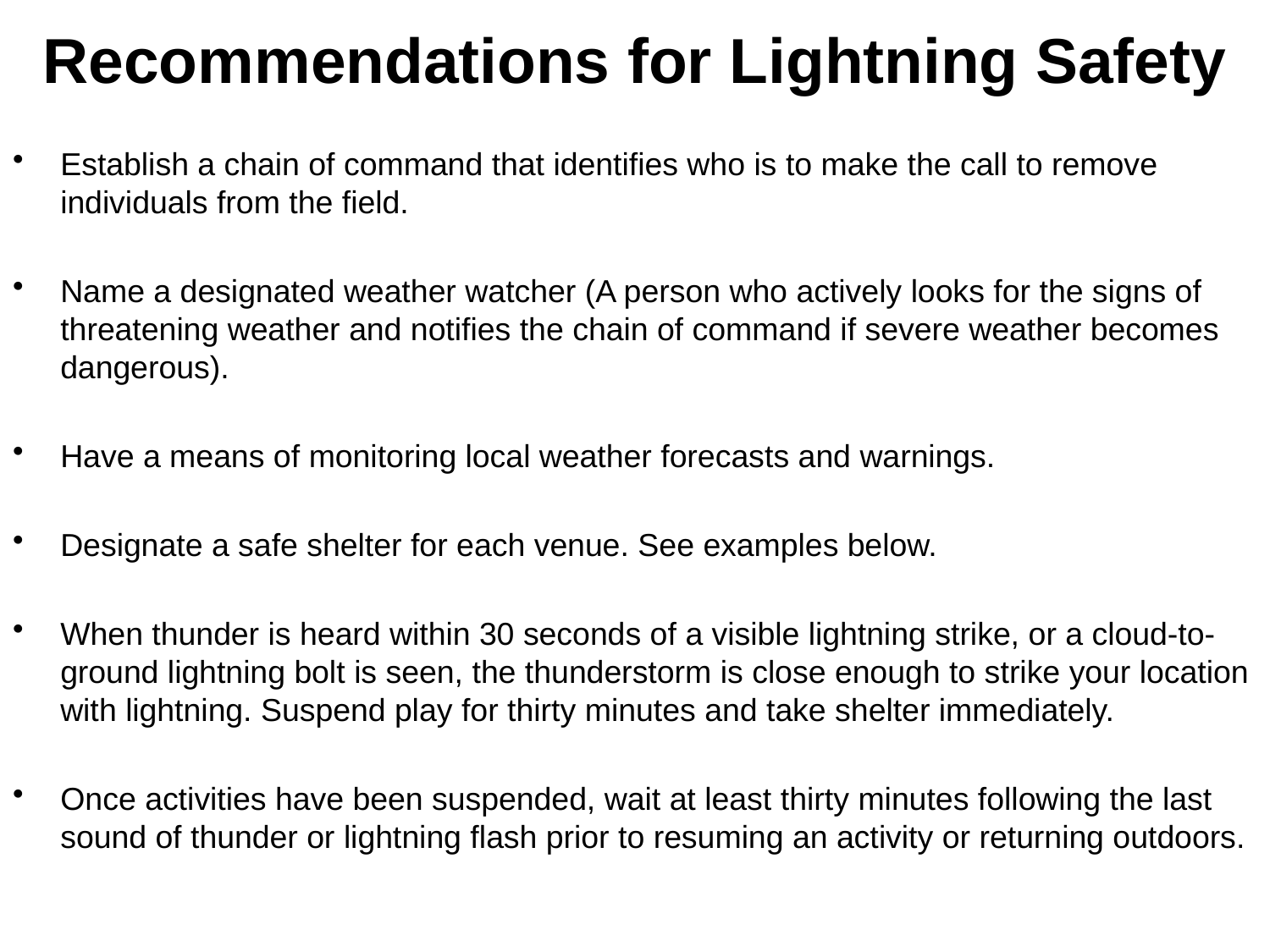

# Recommendations for Lightning Safety
Establish a chain of command that identifies who is to make the call to remove individuals from the field.

Name a designated weather watcher (A person who actively looks for the signs of threatening weather and notifies the chain of command if severe weather becomes dangerous).

Have a means of monitoring local weather forecasts and warnings.

Designate a safe shelter for each venue. See examples below.

When thunder is heard within 30 seconds of a visible lightning strike, or a cloud-to-ground lightning bolt is seen, the thunderstorm is close enough to strike your location with lightning. Suspend play for thirty minutes and take shelter immediately.

Once activities have been suspended, wait at least thirty minutes following the last sound of thunder or lightning flash prior to resuming an activity or returning outdoors.